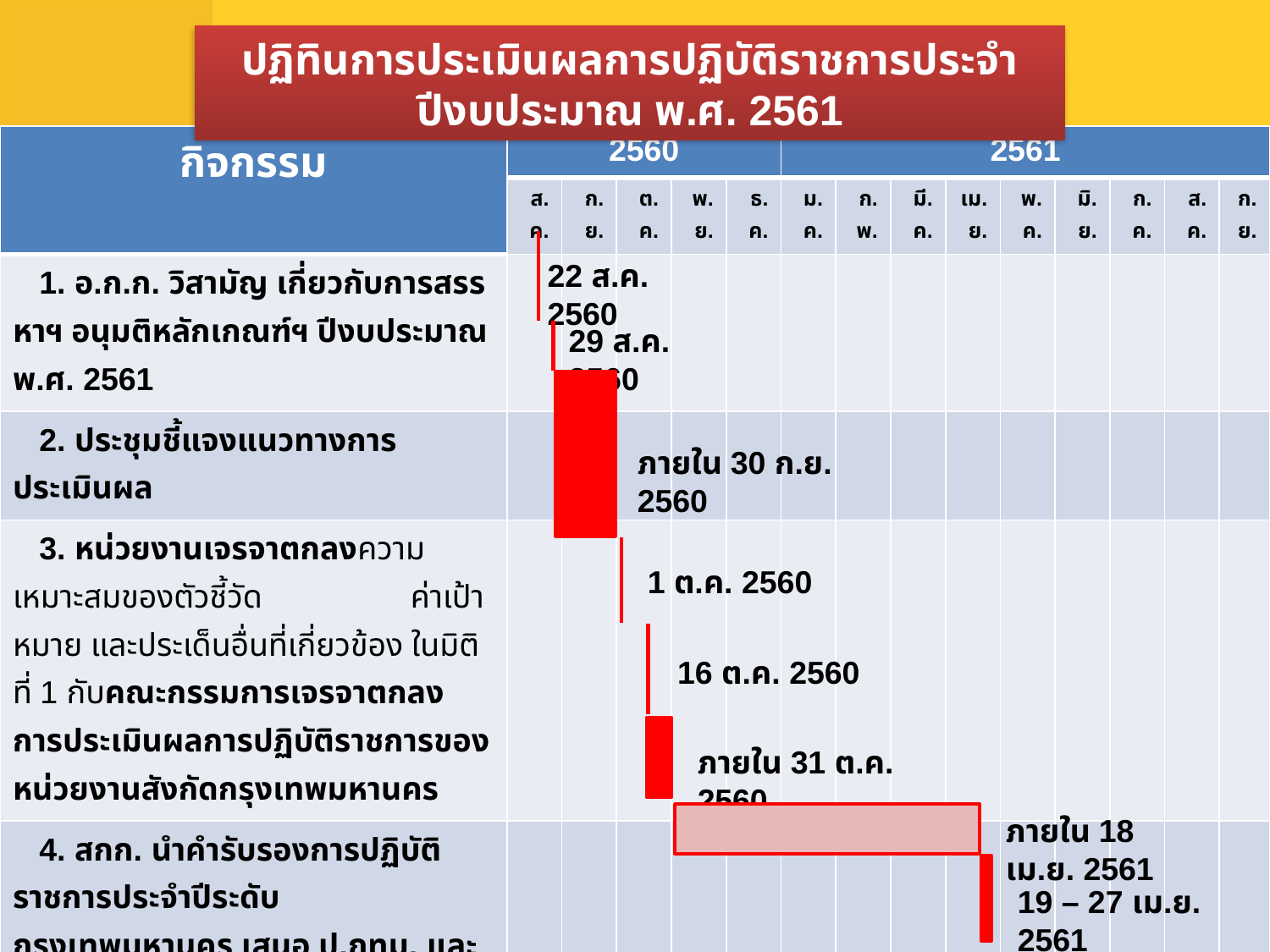

ปฏิทินการประเมินผลการปฏิบัติราชการประจำปีงบประมาณ พ.ศ. 2561
| กิจกรรม | 2560 |  |  |  |  | 2561 |  |  |  |  |  |  |  |  |
| --- | --- | --- | --- | --- | --- | --- | --- | --- | --- | --- | --- | --- | --- | --- |
|  | ส.ค. | ก.ย. | ต.ค. | พ.ย. | ธ.ค. | ม.ค. | ก.พ. | มี.ค. | เม.ย. | พ.ค. | มิ.ย. | ก.ค. | ส.ค. | ก.ย. |
| 1. อ.ก.ก. วิสามัญ เกี่ยวกับการสรรหาฯ อนุมติหลักเกณฑ์ฯ ปีงบประมาณ พ.ศ. 2561 |  |  |  |  |  |  |  |  |  |  |  |  |  |  |
| 2. ประชุมชี้แจงแนวทางการประเมินผล |  |  |  |  |  |  |  |  |  |  |  |  |  |  |
| 3. หน่วยงานเจรจาตกลงความเหมาะสมของตัวชี้วัด ค่าเป้าหมาย และประเด็นอื่นที่เกี่ยวข้อง ในมิติที่ 1 กับคณะกรรมการเจรจาตกลงการประเมินผลการปฏิบัติราชการของหน่วยงานสังกัดกรุงเทพมหานคร |  |  |  |  |  |  |  |  |  |  |  |  |  |  |
| 4. สกก. นำคำรับรองการปฏิบัติราชการประจำปีระดับกรุงเทพมหานคร เสนอ ป.กทม. และ ผว. กทม. ลงนาม |  |  |  |  |  |  |  |  |  |  |  |  |  |  |
| 5. หน่วยงานส่งคำรับรองการปฏิบัติราชการประจำปี พ.ศ. 2561 ให้สำนักงาน ก.ก. |  |  |  |  |  |  |  |  |  |  |  |  |  |  |
| 6. สกก. นำคำรับรองฯ ระดับหน่วยงาน ทั้ง 77 หน่วยงาน เสนอรอง ป. กทม. และ ป.กทม. ลงนาม |  |  |  |  |  |  |  |  |  |  |  |  |  |  |
| 7. หน่วยงานส่งคำขออุทธรณ์ฯ (รอบที่ 1) ให้ สกก. |  |  |  |  |  |  |  |  |  |  |  |  |  |  |
| 8. คณะกรรมการตรวจฯ ออกตรวจติดตามประเมินผลฯ (ระยะครึ่งปีงบประมาณ) |  |  |  |  |  |  |  |  |  |  |  |  |  |  |
22 ส.ค. 2560
29 ส.ค. 2560

ภายใน 30 ก.ย. 2560
1 ต.ค. 2560
16 ต.ค. 2560

ภายใน 31 ต.ค. 2560

ภายใน 18 เม.ย. 2561

19 – 27 เม.ย. 2561